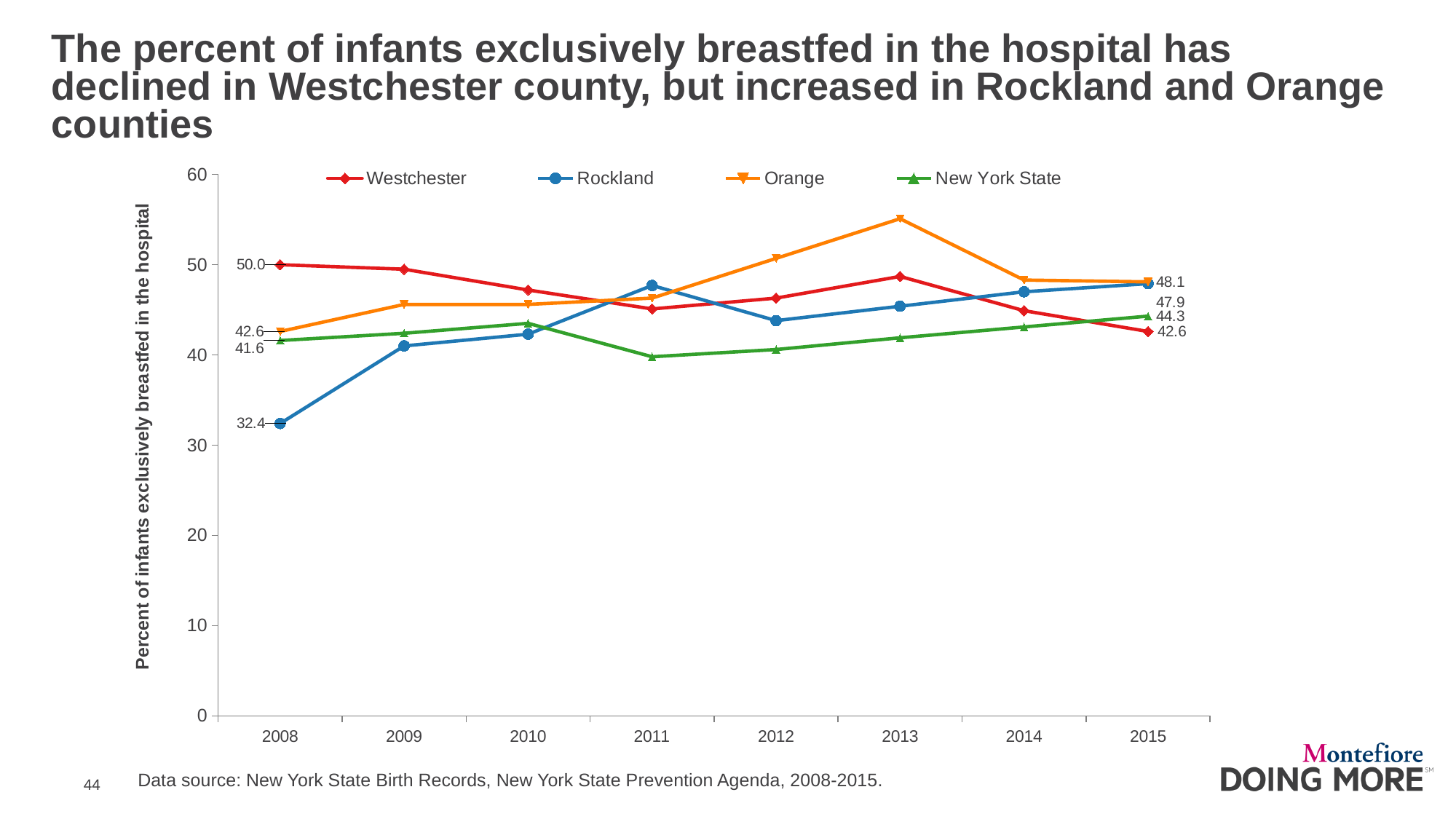

The percent of infants exclusively breastfed in the hospital has declined in Westchester county, but increased in Rockland and Orange counties

### Chart

| Category | Westchester | Rockland | Orange | New York State |
|---|---|---|---|---|
| 2008 | 50.0 | 32.4 | 42.6 | 41.6 |
| 2009 | 49.5 | 41.0 | 45.6 | 42.4 |
| 2010 | 47.2 | 42.3 | 45.6 | 43.5 |
| 2011 | 45.1 | 47.7 | 46.3 | 39.8 |
| 2012 | 46.3 | 43.8 | 50.7 | 40.6 |
| 2013 | 48.7 | 45.4 | 55.1 | 41.9 |
| 2014 | 44.9 | 47.0 | 48.3 | 43.1 |
| 2015 | 42.6 | 47.9 | 48.1 | 44.3 |
Data source: New York State Birth Records, New York State Prevention Agenda, 2008-2015.